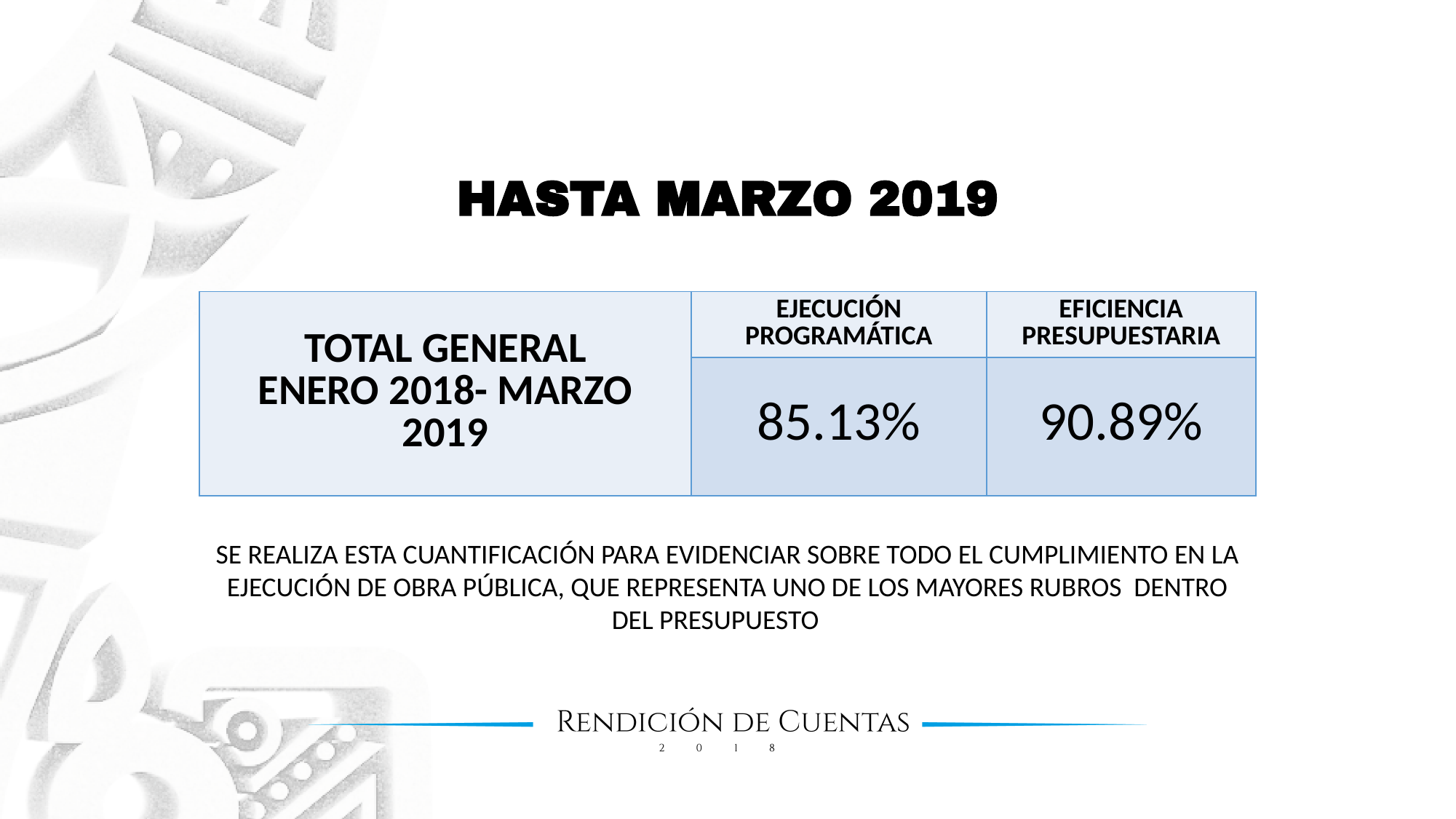

# HASTA MARZO 2019
| TOTAL GENERAL ENERO 2018- MARZO 2019 | EJECUCIÓN PROGRAMÁTICA | EFICIENCIA PRESUPUESTARIA |
| --- | --- | --- |
|  | 85.13% | 90.89% |
SE REALIZA ESTA CUANTIFICACIÓN PARA EVIDENCIAR SOBRE TODO EL CUMPLIMIENTO EN LA EJECUCIÓN DE OBRA PÚBLICA, QUE REPRESENTA UNO DE LOS MAYORES RUBROS  DENTRO DEL PRESUPUESTO